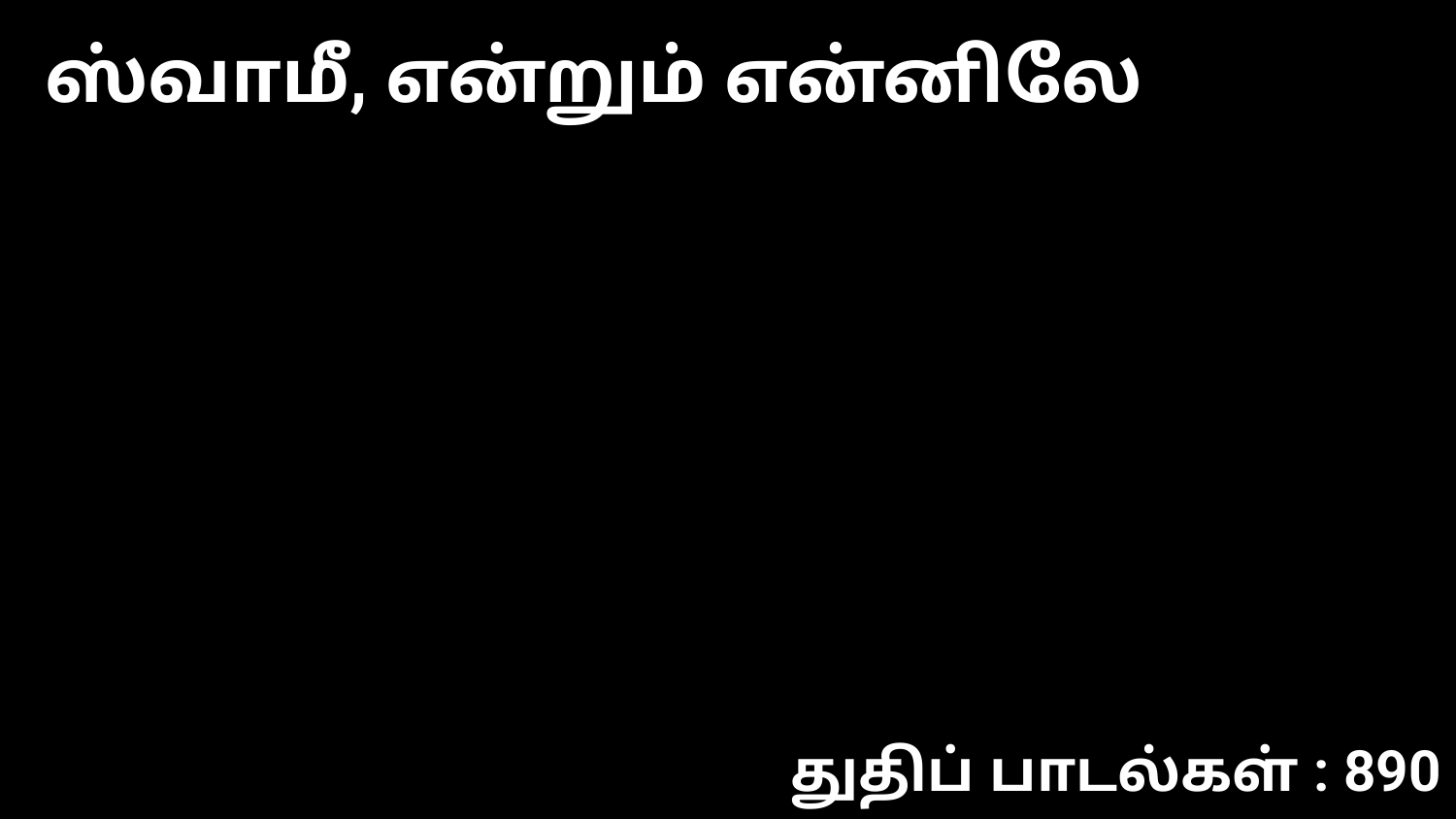

ஸ்வாமீ, என்றும் என்னிலே
துதிப் பாடல்கள் : 890